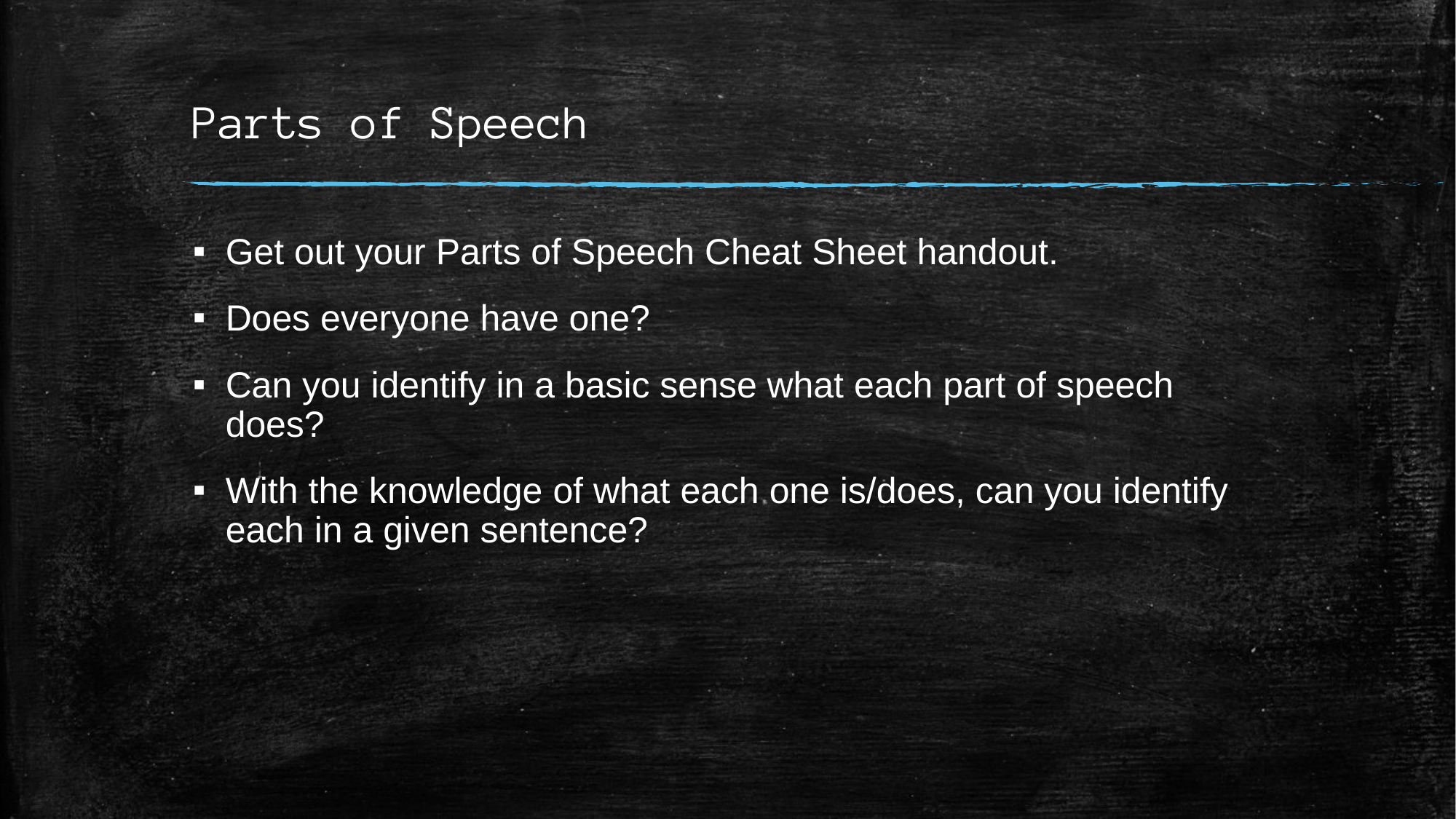

# Parts of Speech
Get out your Parts of Speech Cheat Sheet handout.
Does everyone have one?
Can you identify in a basic sense what each part of speech does?
With the knowledge of what each one is/does, can you identify each in a given sentence?